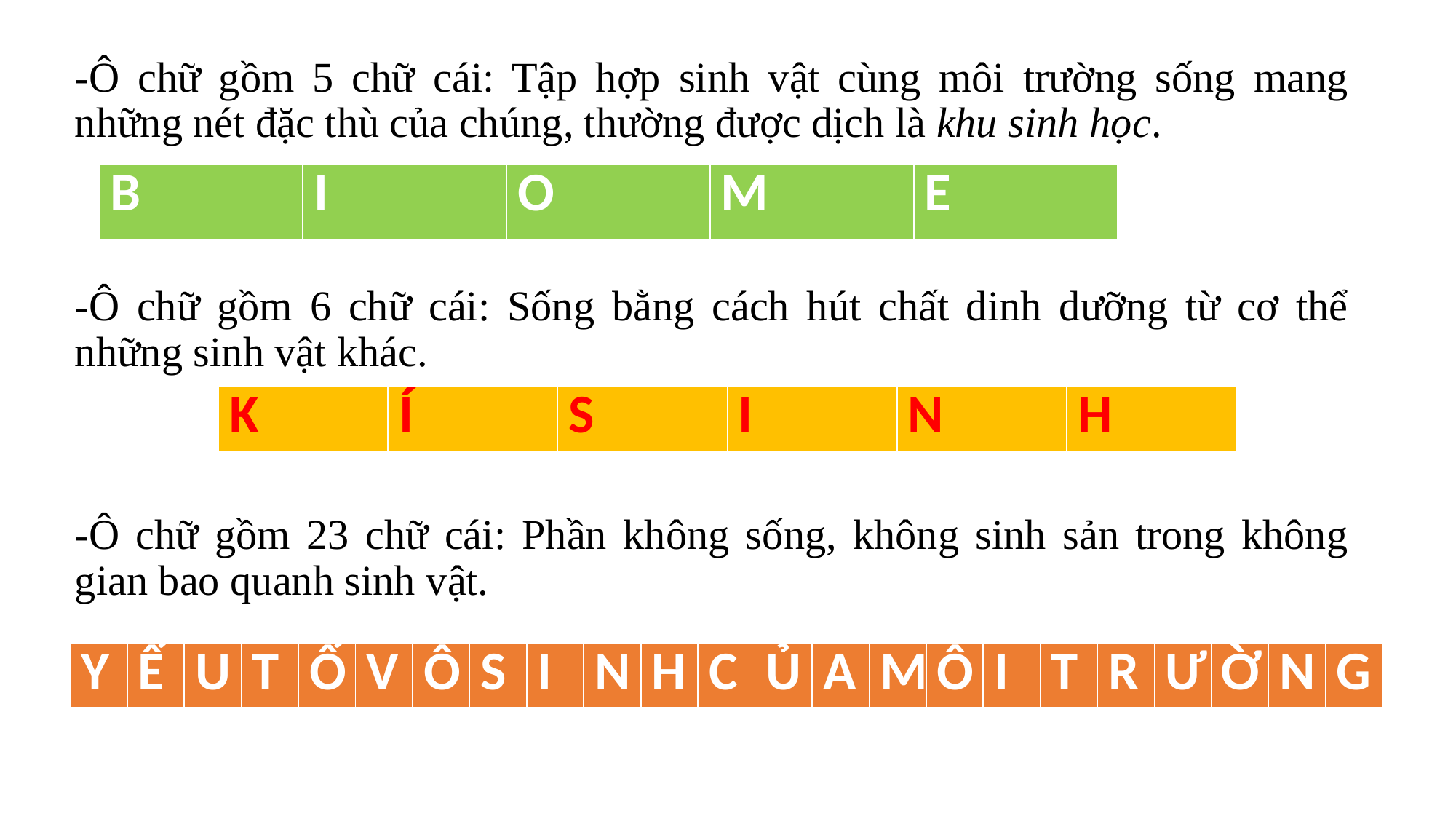

-Ô chữ gồm 5 chữ cái: Tập hợp sinh vật cùng môi trường sống mang những nét đặc thù của chúng, thường được dịch là khu sinh học.

-Ô chữ gồm 6 chữ cái: Sống bằng cách hút chất dinh dưỡng từ cơ thể những sinh vật khác.

-Ô chữ gồm 23 chữ cái: Phần không sống, không sinh sản trong không gian bao quanh sinh vật.
| B | I | O | M | E |
| --- | --- | --- | --- | --- |
| K | Í | S | I | N | H |
| --- | --- | --- | --- | --- | --- |
| Y | Ế | U | T | Ố | V | Ô | S | I | N | H | C | Ủ | A | M | Ô | I | T | R | Ư | Ờ | N | G |
| --- | --- | --- | --- | --- | --- | --- | --- | --- | --- | --- | --- | --- | --- | --- | --- | --- | --- | --- | --- | --- | --- | --- |